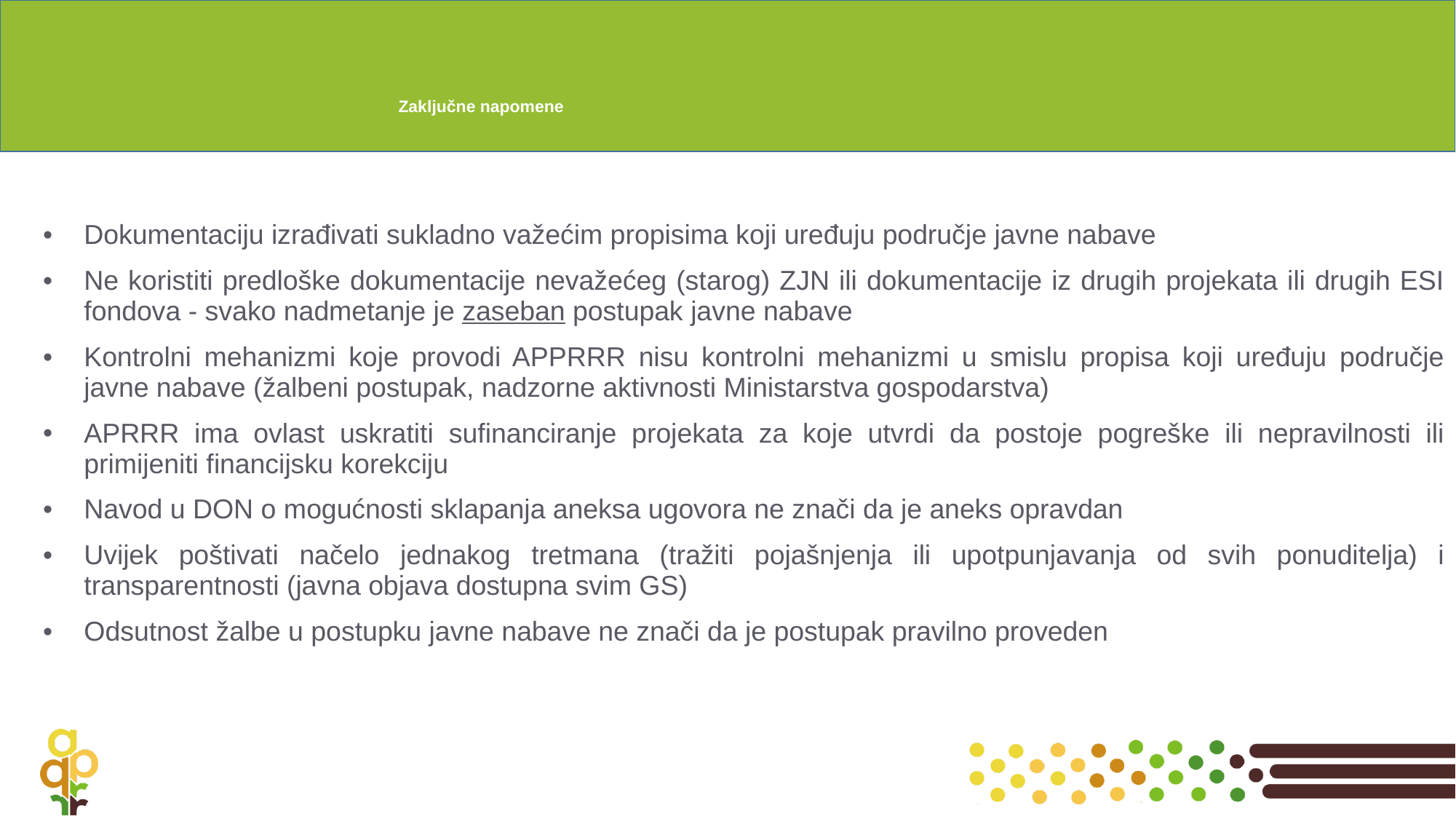

# Zaključne napomene

Dokumentaciju izrađivati sukladno važećim propisima koji uređuju područje javne nabave
Ne koristiti predloške dokumentacije nevažećeg (starog) ZJN ili dokumentacije iz drugih projekata ili drugih ESI fondova - svako nadmetanje je zaseban postupak javne nabave
Kontrolni mehanizmi koje provodi APPRRR nisu kontrolni mehanizmi u smislu propisa koji uređuju područje javne nabave (žalbeni postupak, nadzorne aktivnosti Ministarstva gospodarstva)
APRRR ima ovlast uskratiti sufinanciranje projekata za koje utvrdi da postoje pogreške ili nepravilnosti ili primijeniti financijsku korekciju
Navod u DON o mogućnosti sklapanja aneksa ugovora ne znači da je aneks opravdan
Uvijek poštivati načelo jednakog tretmana (tražiti pojašnjenja ili upotpunjavanja od svih ponuditelja) i transparentnosti (javna objava dostupna svim GS)
Odsutnost žalbe u postupku javne nabave ne znači da je postupak pravilno proveden